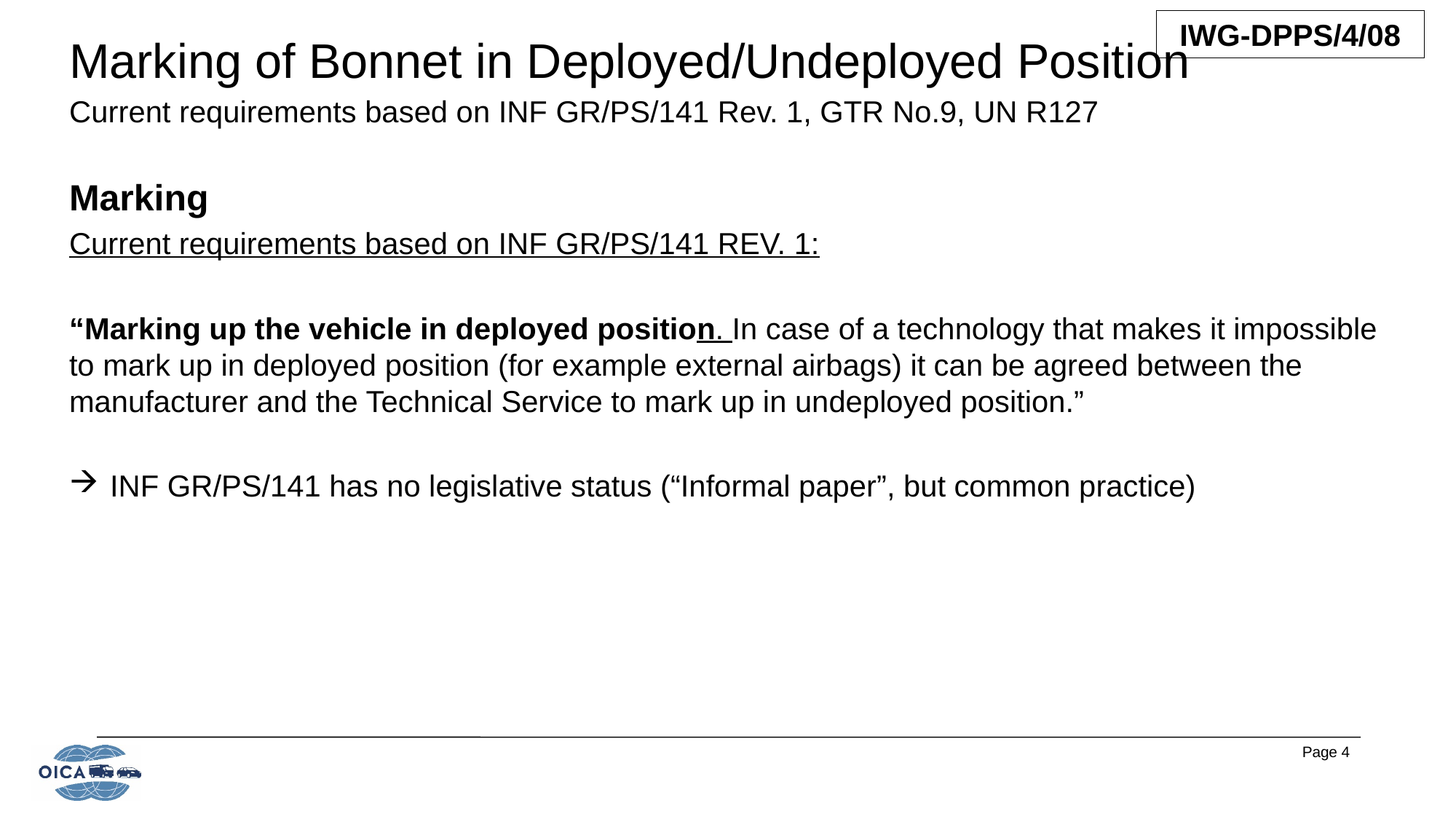

# Marking of Bonnet in Deployed/Undeployed Position Current requirements based on INF GR/PS/141 Rev. 1, GTR No.9, UN R127
Marking
Current requirements based on INF GR/PS/141 REV. 1:

“Marking up the vehicle in deployed position. In case of a technology that makes it impossible to mark up in deployed position (for example external airbags) it can be agreed between the manufacturer and the Technical Service to mark up in undeployed position.”

INF GR/PS/141 has no legislative status (“Informal paper”, but common practice)

Page 4